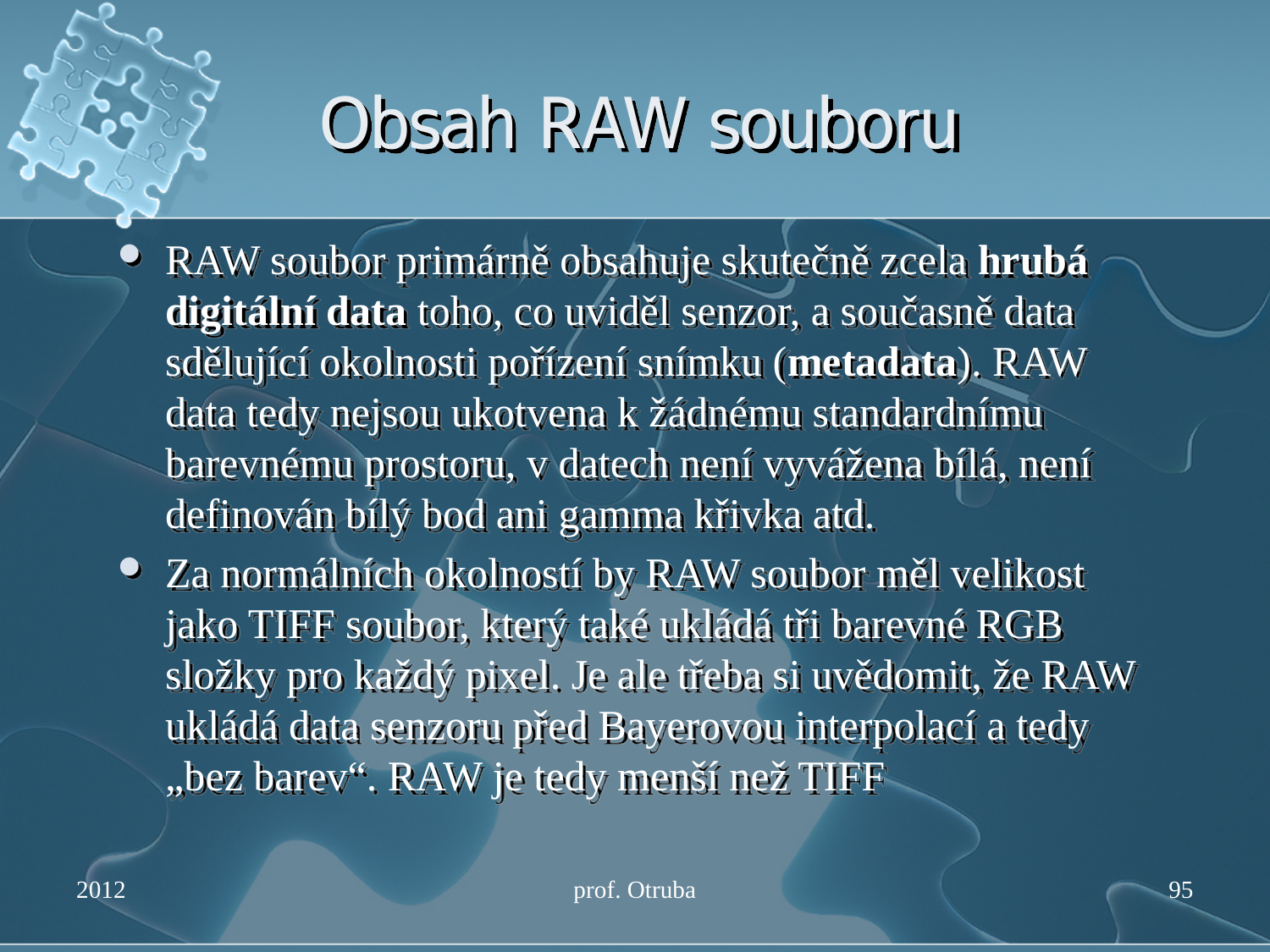

# Obsah RAW souboru
RAW soubor primárně obsahuje skutečně zcela hrubá digitální data toho, co uviděl senzor, a současně data sdělující okolnosti pořízení snímku (metadata). RAW data tedy nejsou ukotvena k žádnému standardnímu barevnému prostoru, v datech není vyvážena bílá, není definován bílý bod ani gamma křivka atd.
Za normálních okolností by RAW soubor měl velikost jako TIFF soubor, který také ukládá tři barevné RGB složky pro každý pixel. Je ale třeba si uvědomit, že RAW ukládá data senzoru před Bayerovou interpolací a tedy „bez barev“. RAW je tedy menší než TIFF
2012
prof. Otruba
95